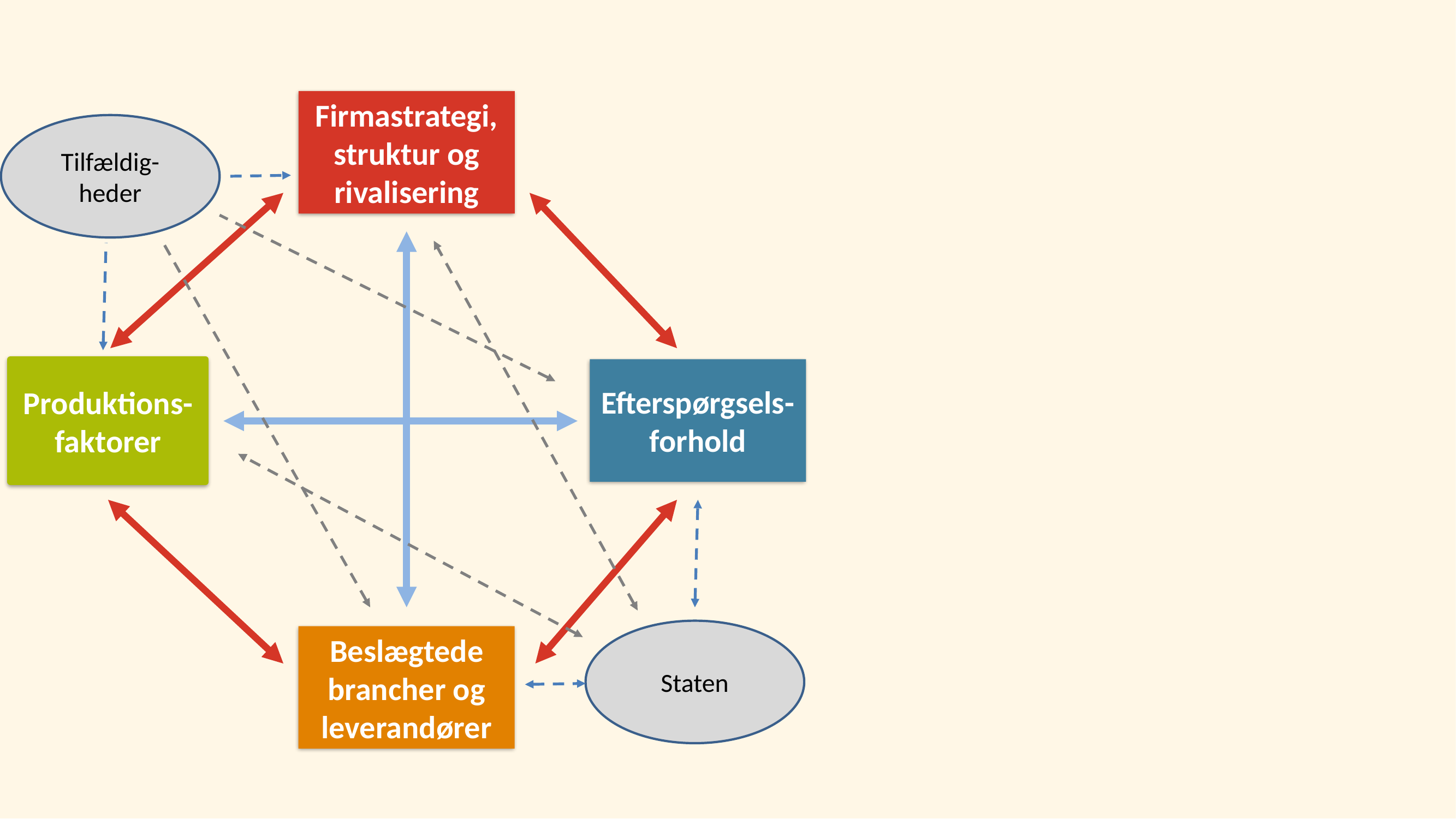

Firmastrategi,
struktur og
rivalisering
Efterspørgsels-
forhold
Produktions-
faktorer
Beslægtede
brancher og leverandører
Tilfældig-heder
Staten